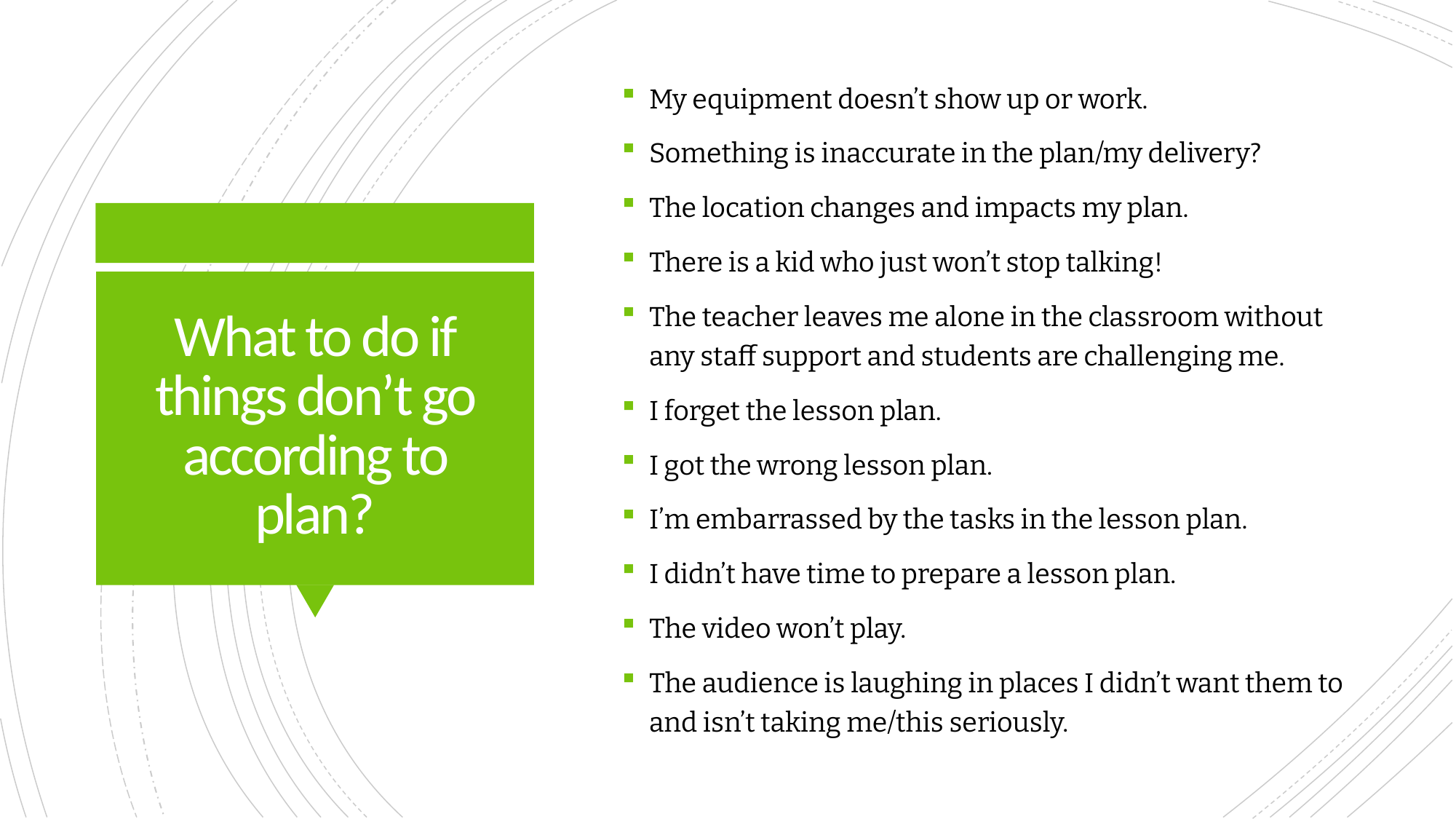

My equipment doesn’t show up or work.
Something is inaccurate in the plan/my delivery?
The location changes and impacts my plan.
There is a kid who just won’t stop talking!
The teacher leaves me alone in the classroom without any staff support and students are challenging me.
I forget the lesson plan.
I got the wrong lesson plan.
I’m embarrassed by the tasks in the lesson plan.
I didn’t have time to prepare a lesson plan.
The video won’t play.
The audience is laughing in places I didn’t want them to and isn’t taking me/this seriously.

# What to do if things don’t go according to plan?